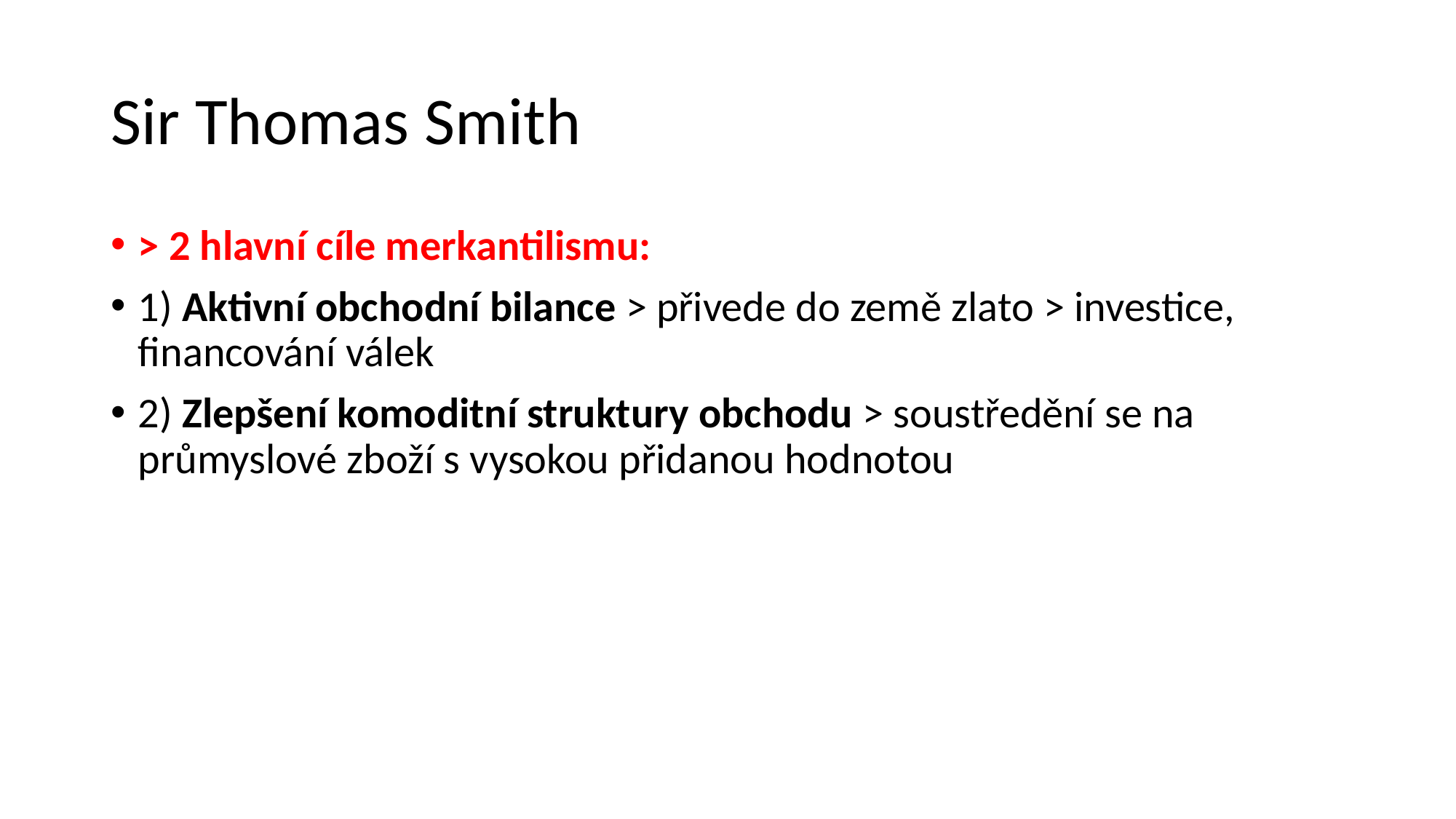

# Sir Thomas Smith
> 2 hlavní cíle merkantilismu:
1) Aktivní obchodní bilance > přivede do země zlato > investice, financování válek
2) Zlepšení komoditní struktury obchodu > soustředění se na průmyslové zboží s vysokou přidanou hodnotou